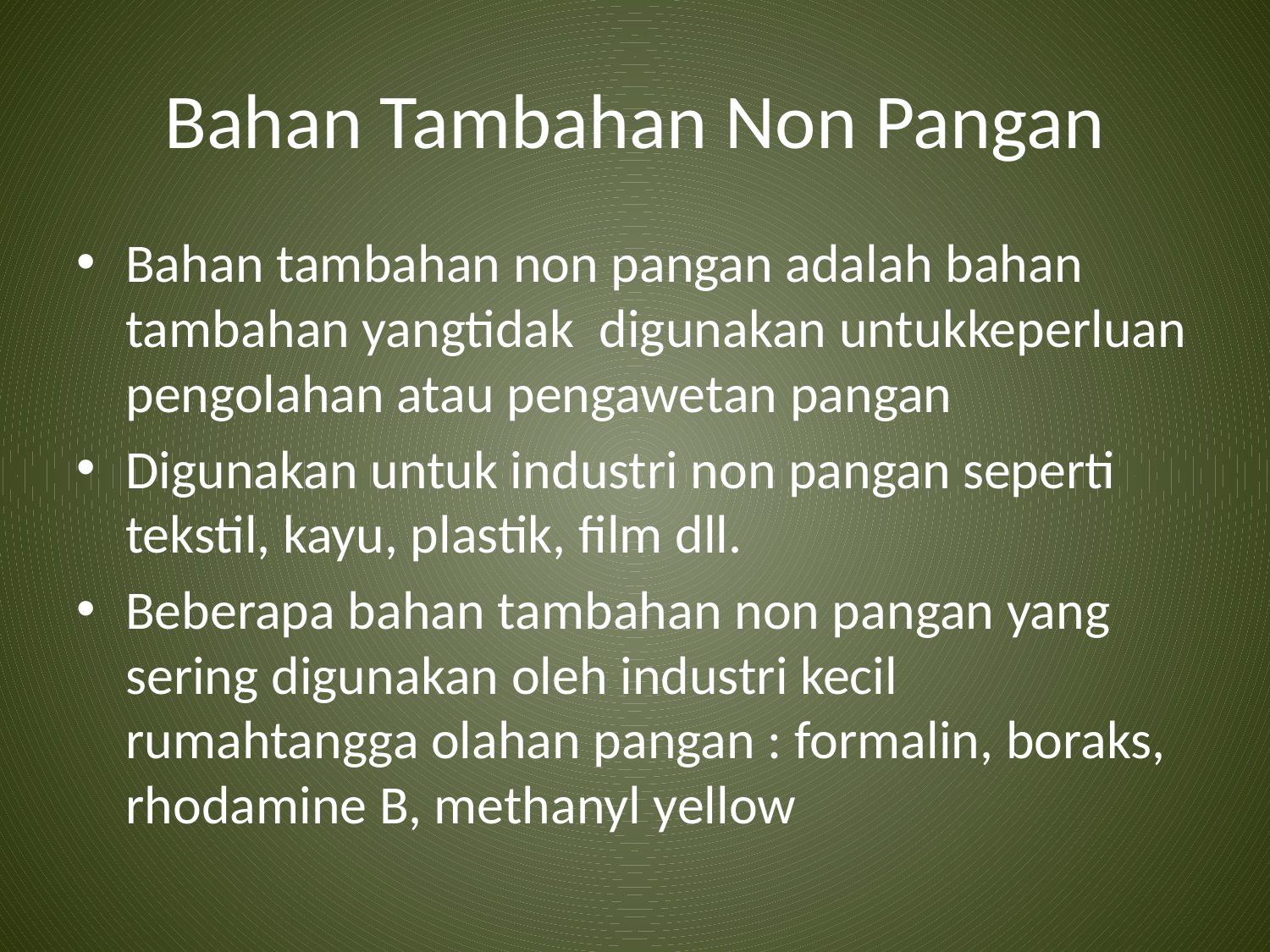

# Bahan Tambahan Non Pangan
Bahan tambahan non pangan adalah bahan tambahan yangtidak  digunakan untukkeperluan pengolahan atau pengawetan pangan
Digunakan untuk industri non pangan seperti tekstil, kayu, plastik, film dll.
Beberapa bahan tambahan non pangan yang sering digunakan oleh industri kecil rumahtangga olahan pangan : formalin, boraks, rhodamine B, methanyl yellow